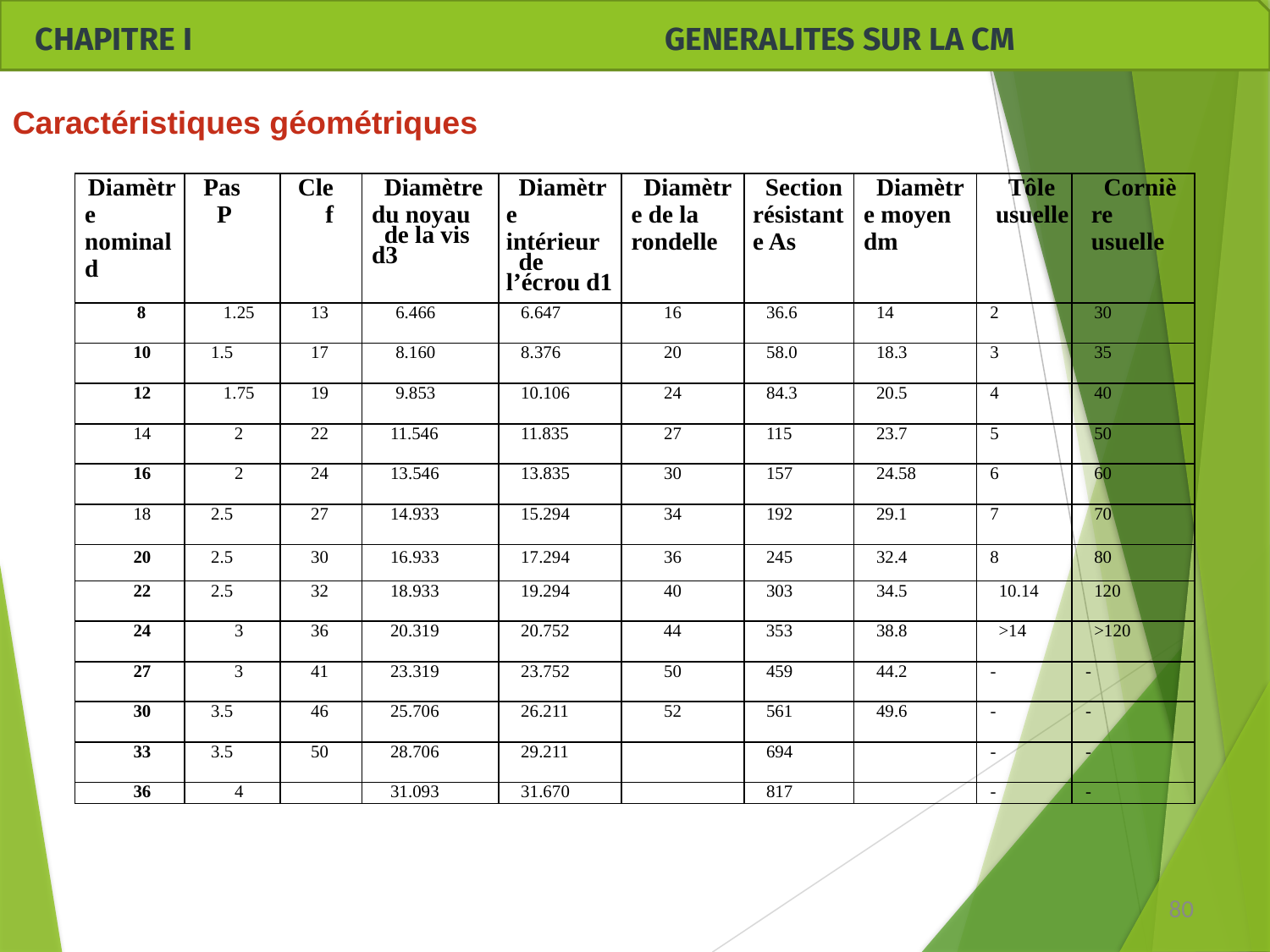

CHAPITRE I                                                              GENERALITES SUR LA CM

Caractéristiques géométriques

| Diamètre nominal d | Pas P | Clef | Diamètre du noyau de la vis d3 | Diamètre intérieur de l’écrou d1 | Diamètre de la rondelle | Section résistante As | Diamètre moyen dm | Tôle usuelle | Cornière usuelle |
| --- | --- | --- | --- | --- | --- | --- | --- | --- | --- |
| 8 | 1.25 | 13 | 6.466 | 6.647 | 16 | 36.6 | 14 | 2 | 30 |
| 10 | 1.5 | 17 | 8.160 | 8.376 | 20 | 58.0 | 18.3 | 3 | 35 |
| 12 | 1.75 | 19 | 9.853 | 10.106 | 24 | 84.3 | 20.5 | 4 | 40 |
| 14 | 2 | 22 | 11.546 | 11.835 | 27 | 115 | 23.7 | 5 | 50 |
| 16 | 2 | 24 | 13.546 | 13.835 | 30 | 157 | 24.58 | 6 | 60 |
| 18 | 2.5 | 27 | 14.933 | 15.294 | 34 | 192 | 29.1 | 7 | 70 |
| 20 | 2.5 | 30 | 16.933 | 17.294 | 36 | 245 | 32.4 | 8 | 80 |
| 22 | 2.5 | 32 | 18.933 | 19.294 | 40 | 303 | 34.5 | 10.14 | 120 |
| 24 | 3 | 36 | 20.319 | 20.752 | 44 | 353 | 38.8 | >14 | >120 |
| 27 | 3 | 41 | 23.319 | 23.752 | 50 | 459 | 44.2 | - | - |
| 30 | 3.5 | 46 | 25.706 | 26.211 | 52 | 561 | 49.6 | - | - |
| 33 | 3.5 | 50 | 28.706 | 29.211 |  | 694 |  | - | - |
| 36 | 4 |  | 31.093 | 31.670 |  | 817 |  | - | - |
80